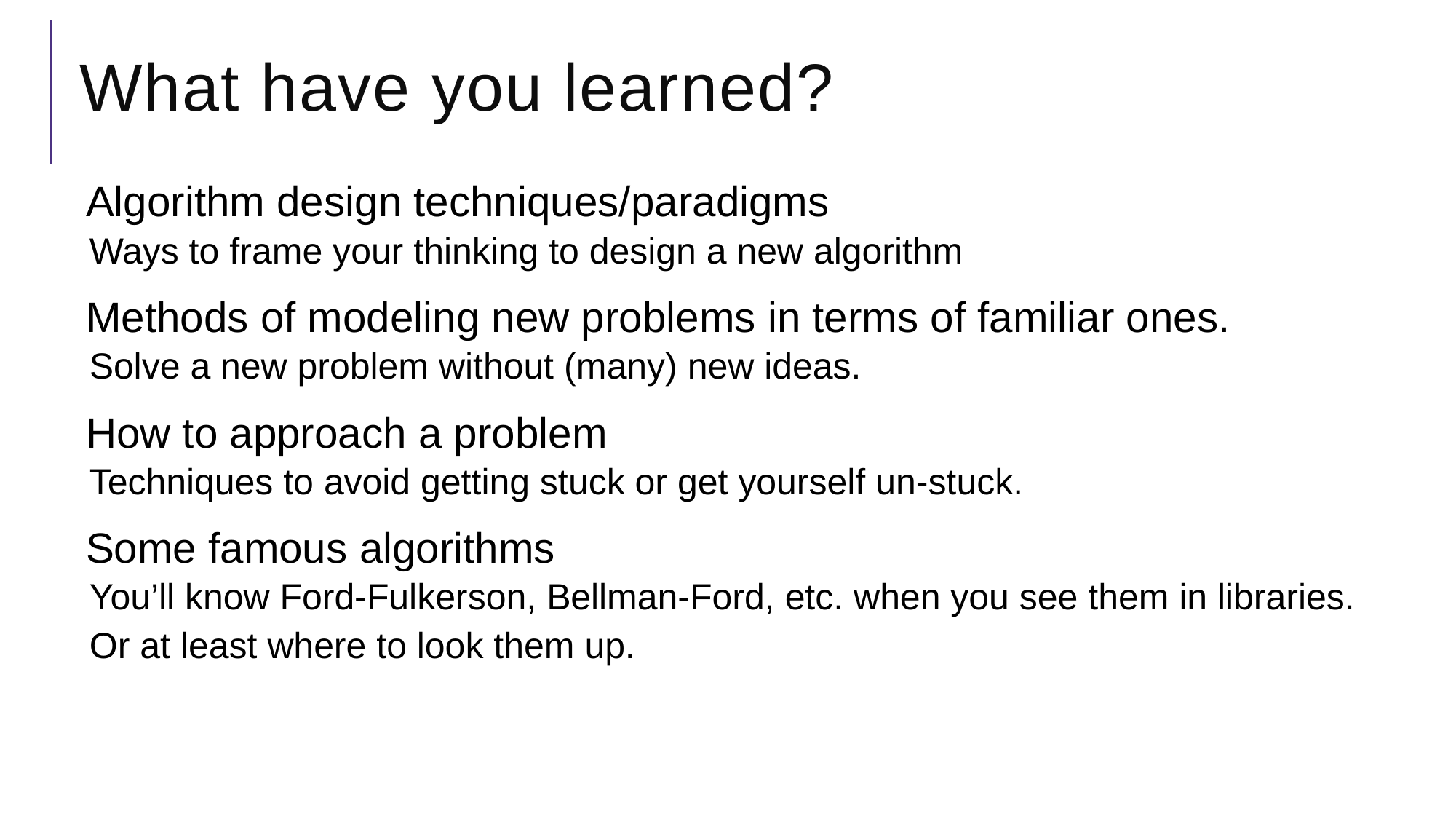

# What have you learned?
Algorithm design techniques/paradigms
Ways to frame your thinking to design a new algorithm
Methods of modeling new problems in terms of familiar ones.
Solve a new problem without (many) new ideas.
How to approach a problem
Techniques to avoid getting stuck or get yourself un-stuck.
Some famous algorithms
You’ll know Ford-Fulkerson, Bellman-Ford, etc. when you see them in libraries.
Or at least where to look them up.